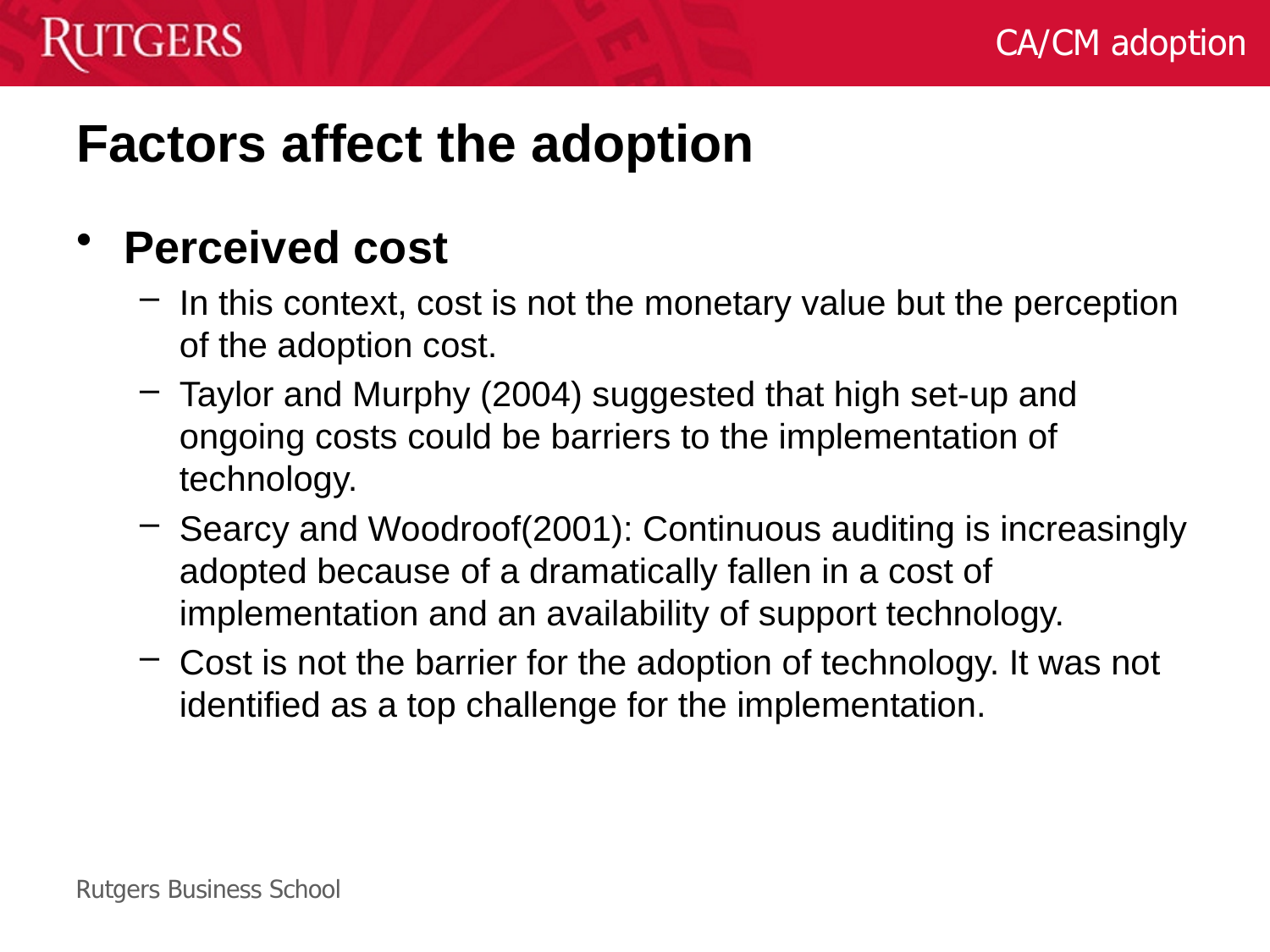

# Factors affect the adoption
Perceived cost
In this context, cost is not the monetary value but the perception of the adoption cost.
Taylor and Murphy (2004) suggested that high set-up and ongoing costs could be barriers to the implementation of technology.
Searcy and Woodroof(2001): Continuous auditing is increasingly adopted because of a dramatically fallen in a cost of implementation and an availability of support technology.
Cost is not the barrier for the adoption of technology. It was not identified as a top challenge for the implementation.